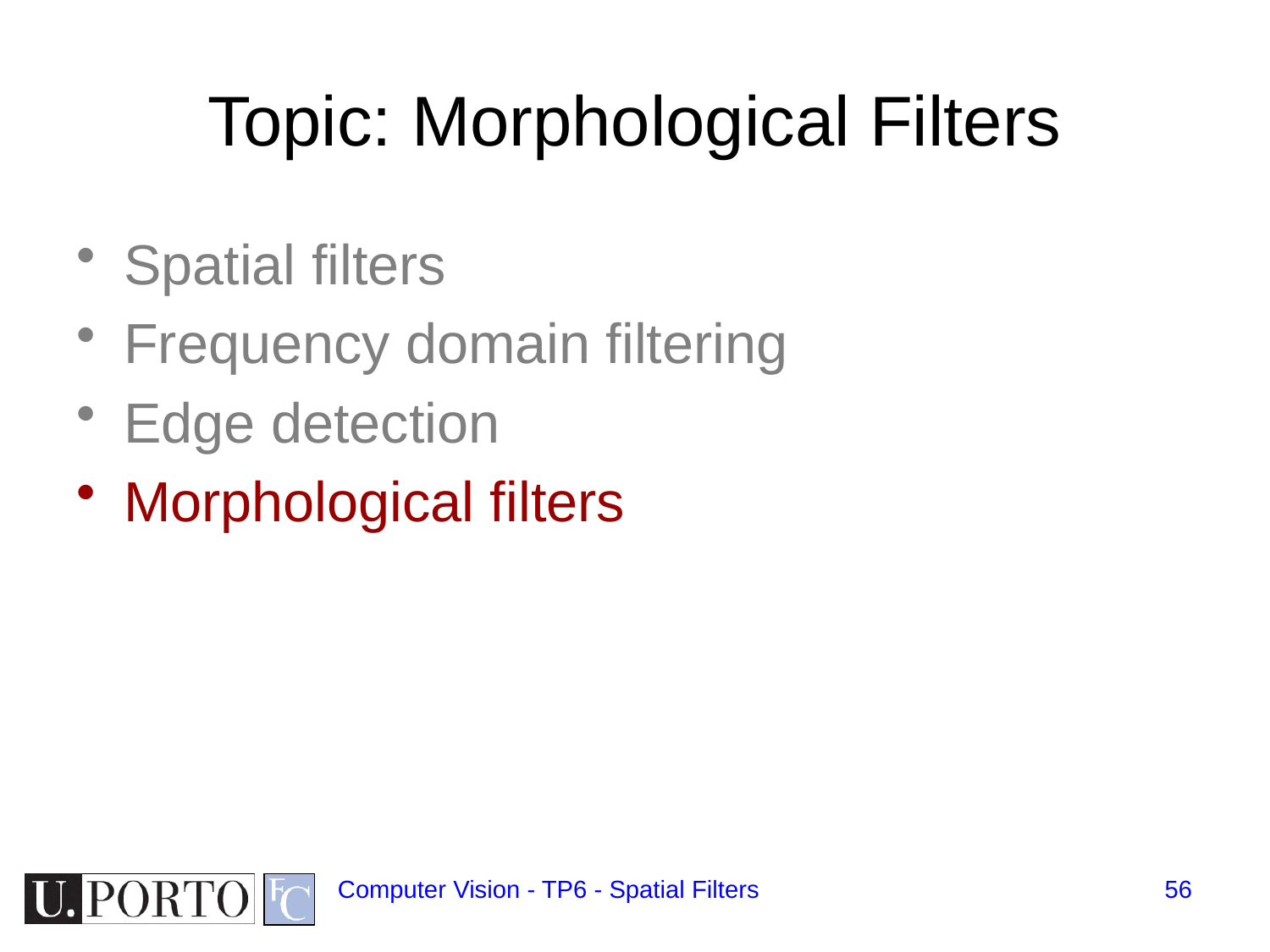

# Topic: Morphological Filters
Spatial filters
Frequency domain filtering
Edge detection
Morphological filters

Computer Vision - TP6 - Spatial Filters
56